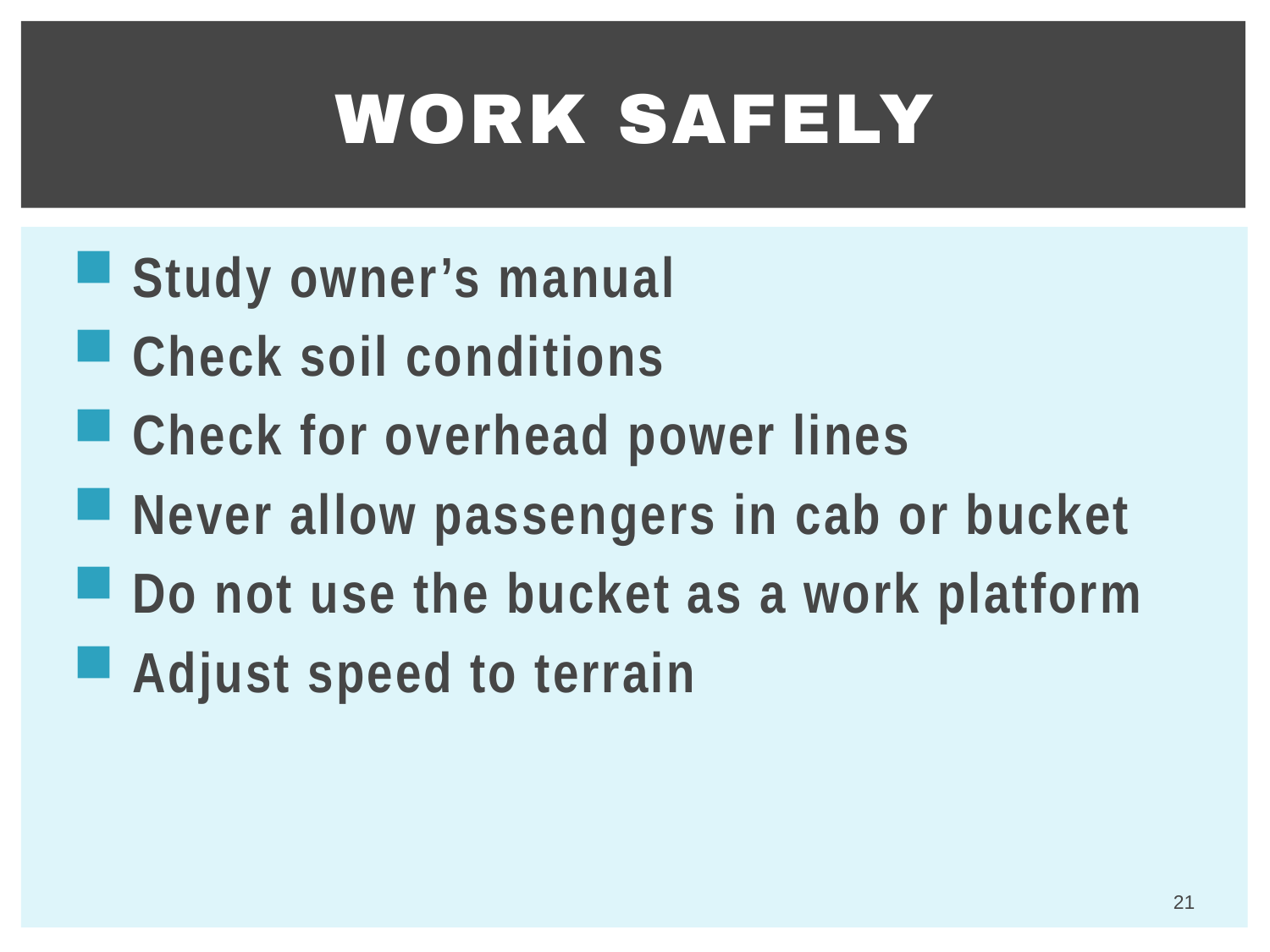

# Work Safely
 Study owner’s manual
 Check soil conditions
 Check for overhead power lines
 Never allow passengers in cab or bucket
 Do not use the bucket as a work platform
 Adjust speed to terrain
21